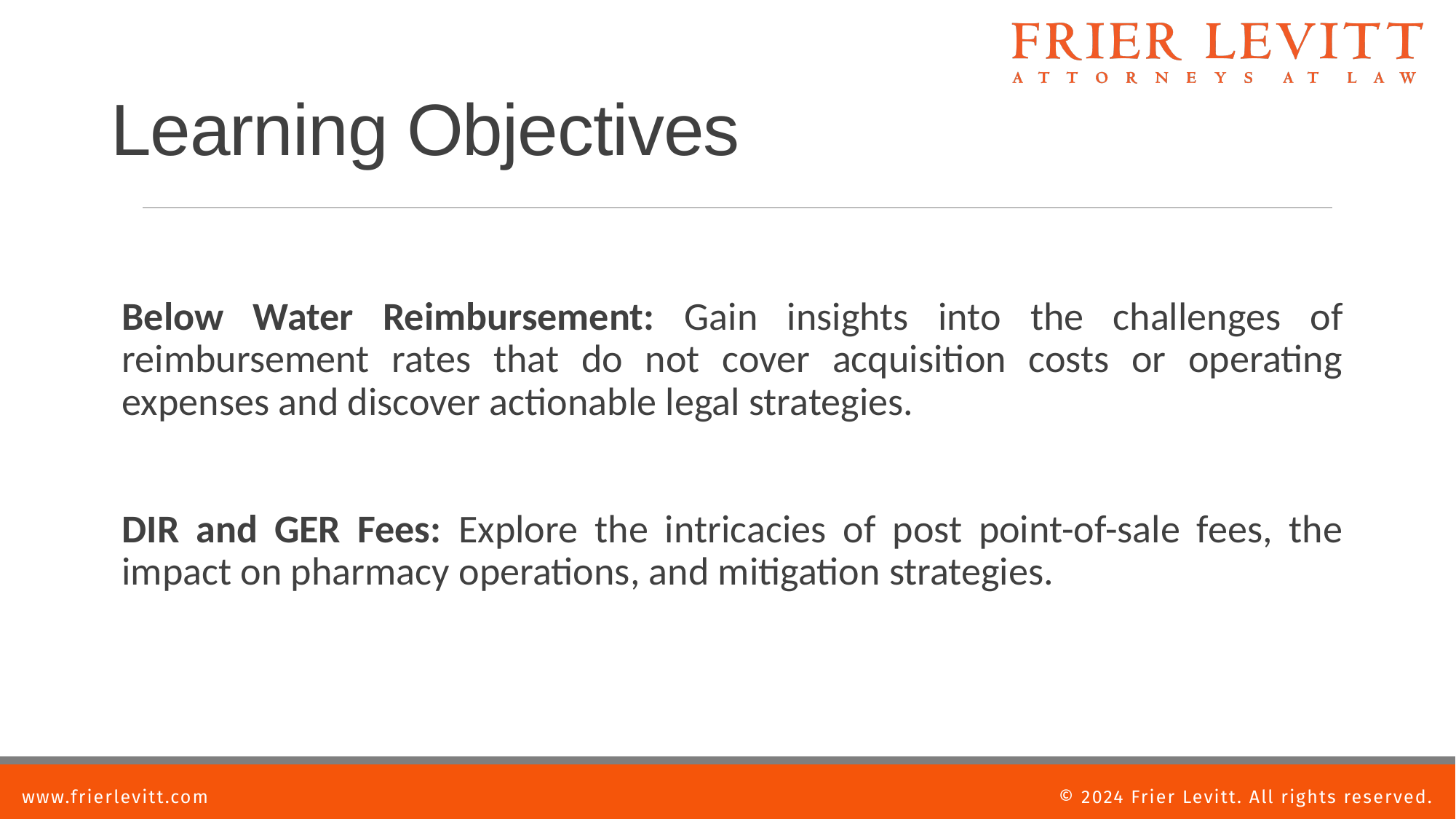

# Learning Objectives
Below Water Reimbursement: Gain insights into the challenges of reimbursement rates that do not cover acquisition costs or operating expenses and discover actionable legal strategies.

DIR and GER Fees: Explore the intricacies of post point-of-sale fees, the impact on pharmacy operations, and mitigation strategies.